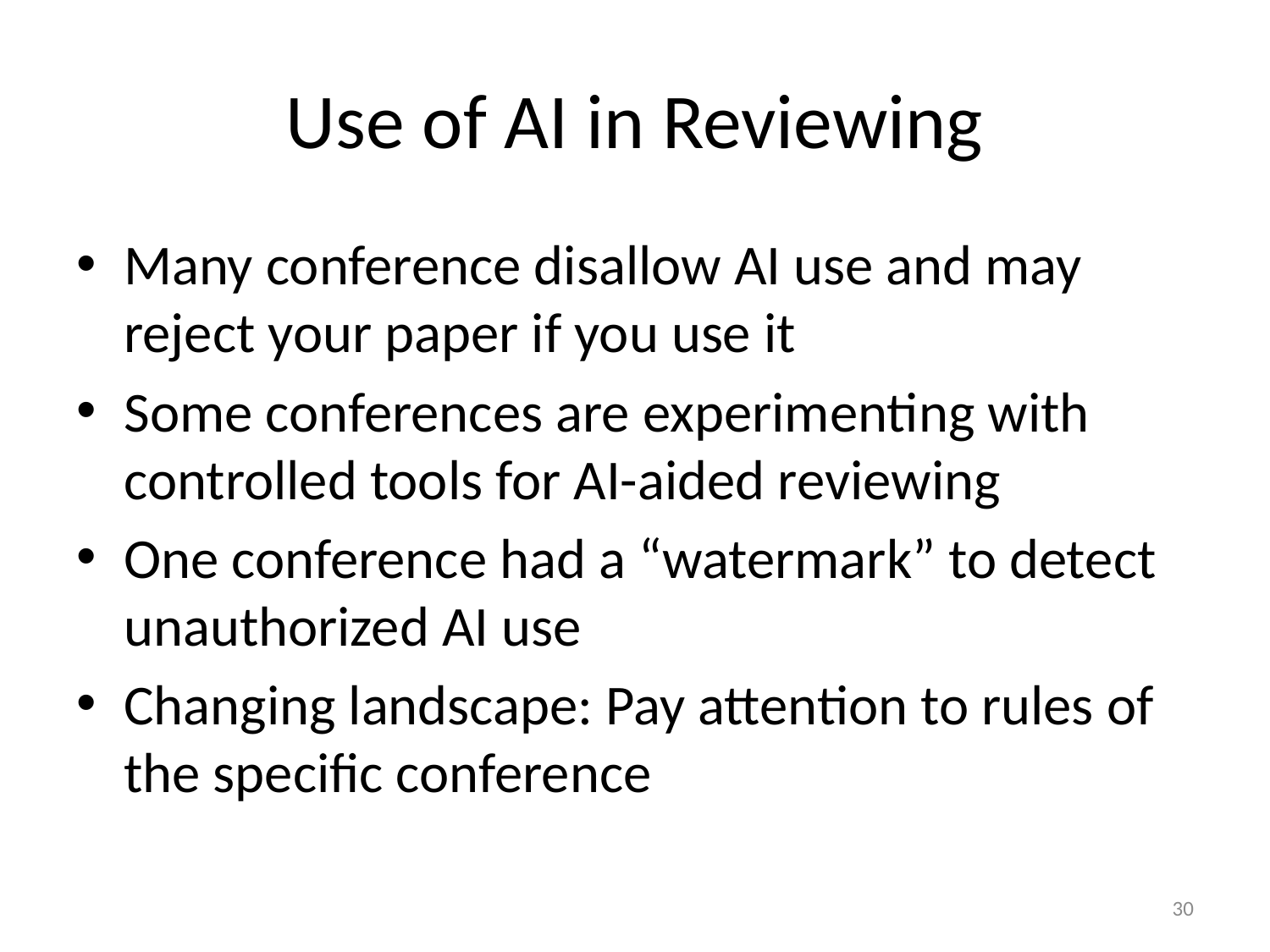

# Use of AI in Reviewing
Many conference disallow AI use and may reject your paper if you use it
Some conferences are experimenting with controlled tools for AI-aided reviewing
One conference had a “watermark” to detect unauthorized AI use
Changing landscape: Pay attention to rules of the specific conference
30